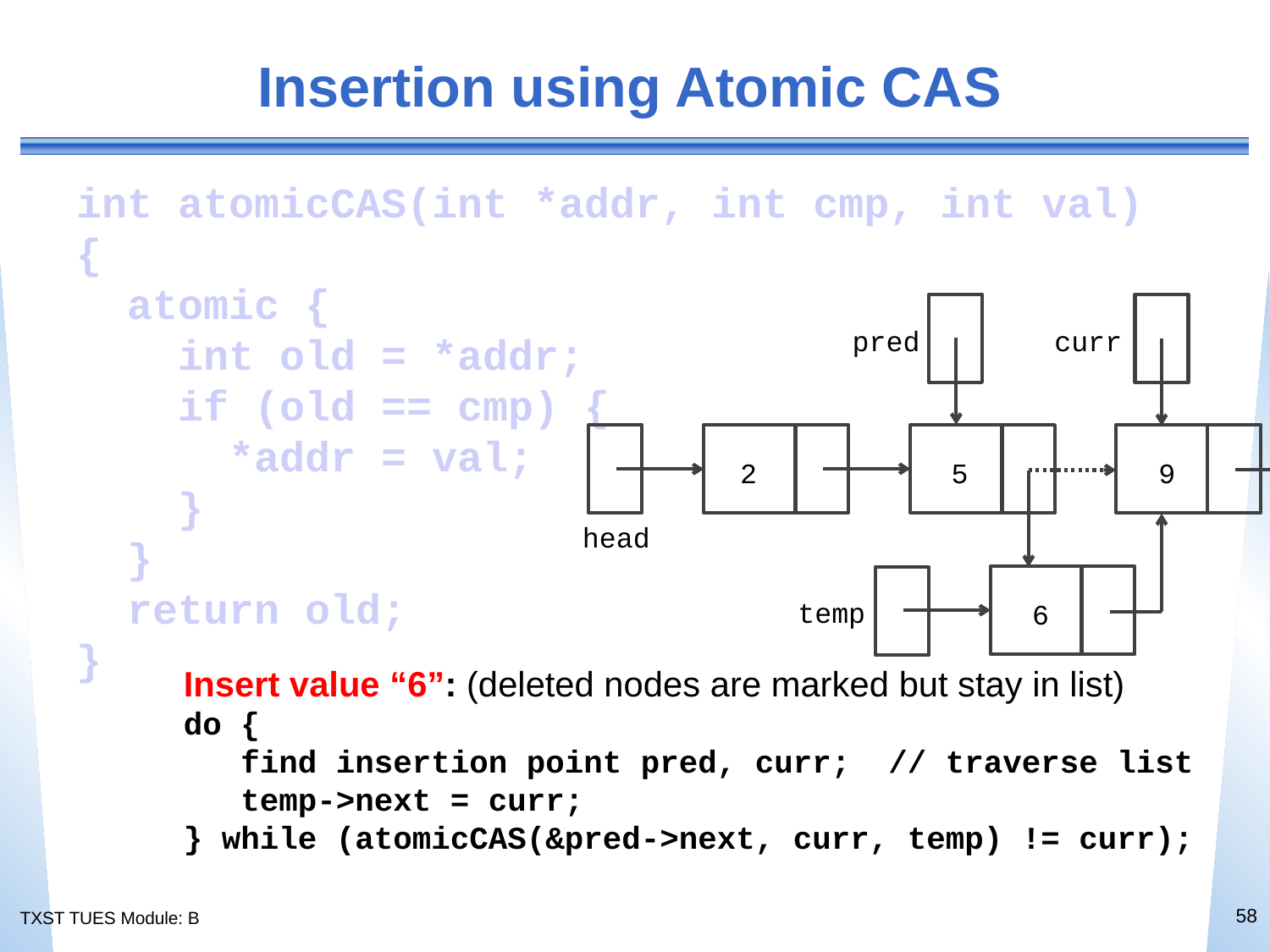

# Insertion using Atomic CAS
int atomicCAS(int *addr, int cmp, int val)
{
  atomic {
    int old = *addr;
    if (old == cmp) {
      *addr = val;
    }
  }
  return old;
}

 pred
curr

2
5
9
head

temp
6
Insert value “6”: (deleted nodes are marked but stay in list)
do {
   find insertion point pred, curr;  // traverse list
   temp->next = curr;
} while (atomicCAS(&pred->next, curr, temp) != curr);
58